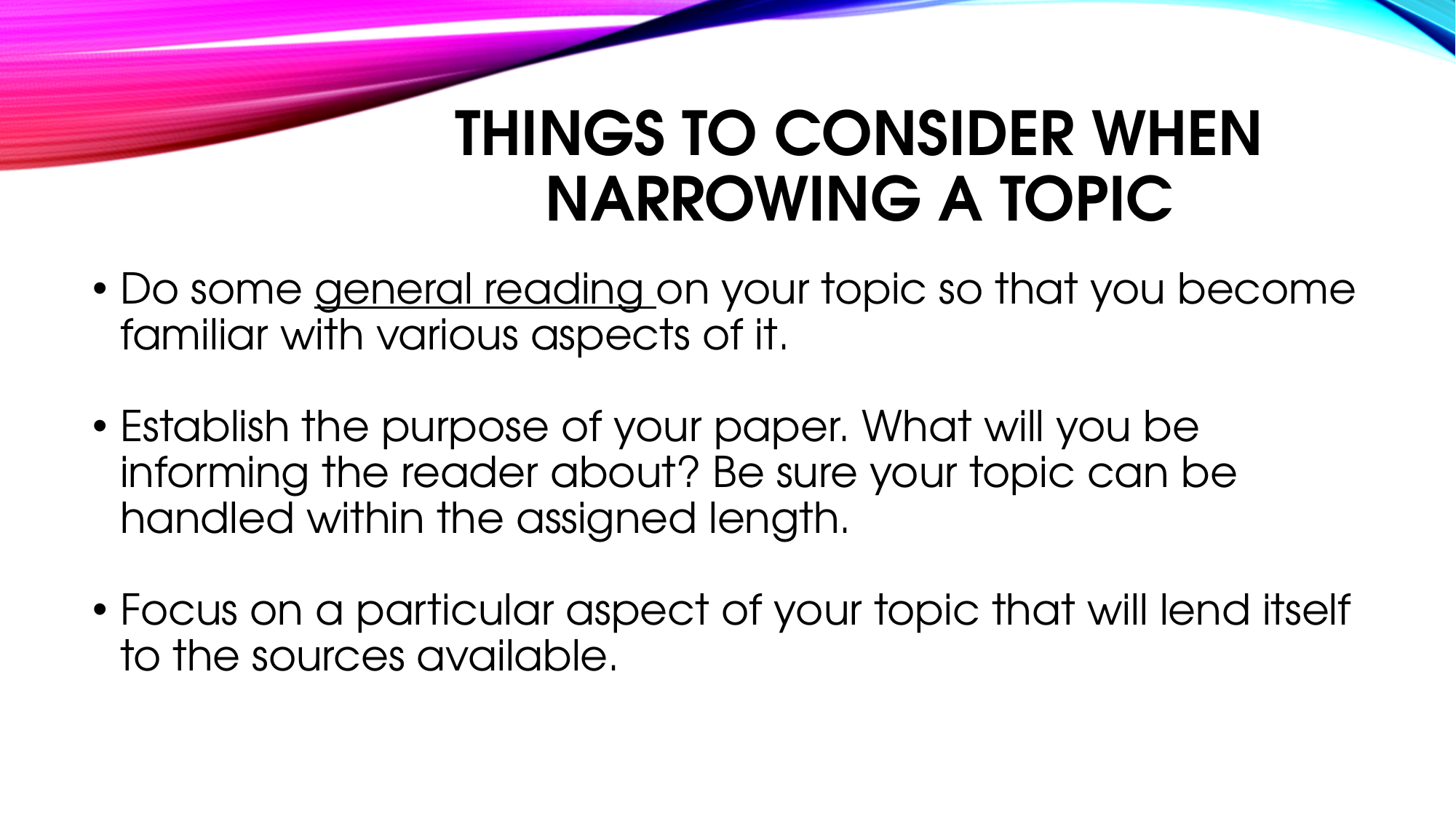

# Things to consider when narrowing a topic
Do some general reading on your topic so that you become familiar with various aspects of it.

Establish the purpose of your paper. What will you be informing the reader about? Be sure your topic can be handled within the assigned length.

Focus on a particular aspect of your topic that will lend itself to the sources available.